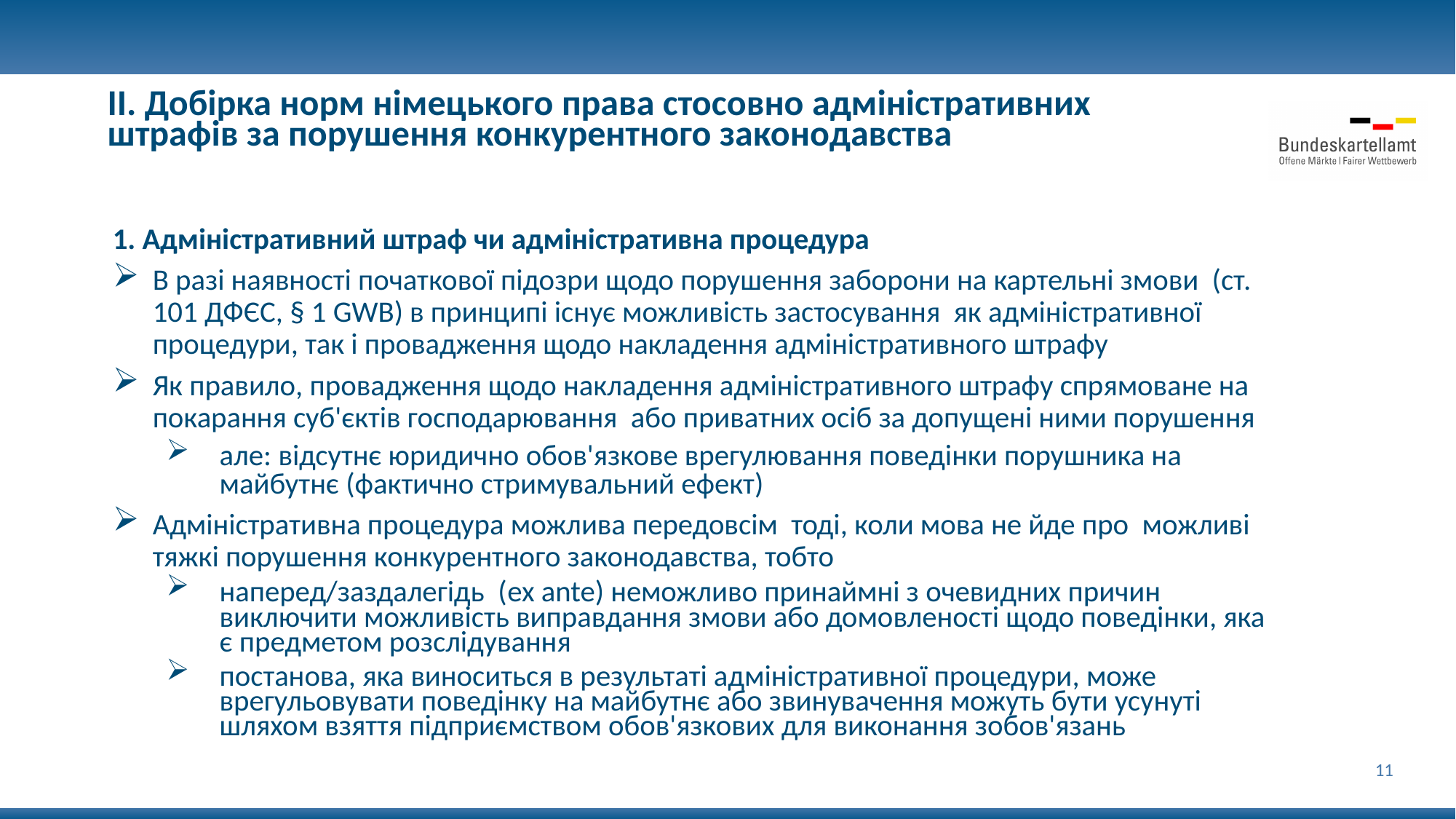

II. Добірка норм німецького права стосовно адміністративних штрафів за порушення конкурентного законодавства
1. Адміністративний штраф чи адміністративна процедура
В разі наявності початкової підозри щодо порушення заборони на картельні змови  (ст. 101 ДФЄС, § 1 GWB) в принципі існує можливість застосування  як адміністративної процедури, так і провадження щодо накладення адміністративного штрафу
Як правило, провадження щодо накладення адміністративного штрафу спрямоване на покарання суб'єктів господарювання  або приватних осіб за допущені ними порушення
але: відсутнє юридично обов'язкове врегулювання поведінки порушника на майбутнє (фактично стримувальний ефект)
Адміністративна процедура можлива передовсім  тоді, коли мова не йде про  можливі  тяжкі порушення конкурентного законодавства, тобто
наперед/заздалегідь  (ex ante) неможливо принаймні з очевидних причин виключити можливість виправдання змови або домовленості щодо поведінки, яка є предметом розслідування
постанова, яка виноситься в результаті адміністративної процедури, може врегульовувати поведінку на майбутнє або звинувачення можуть бути усунуті шляхом взяття підприємством обов'язкових для виконання зобов'язань